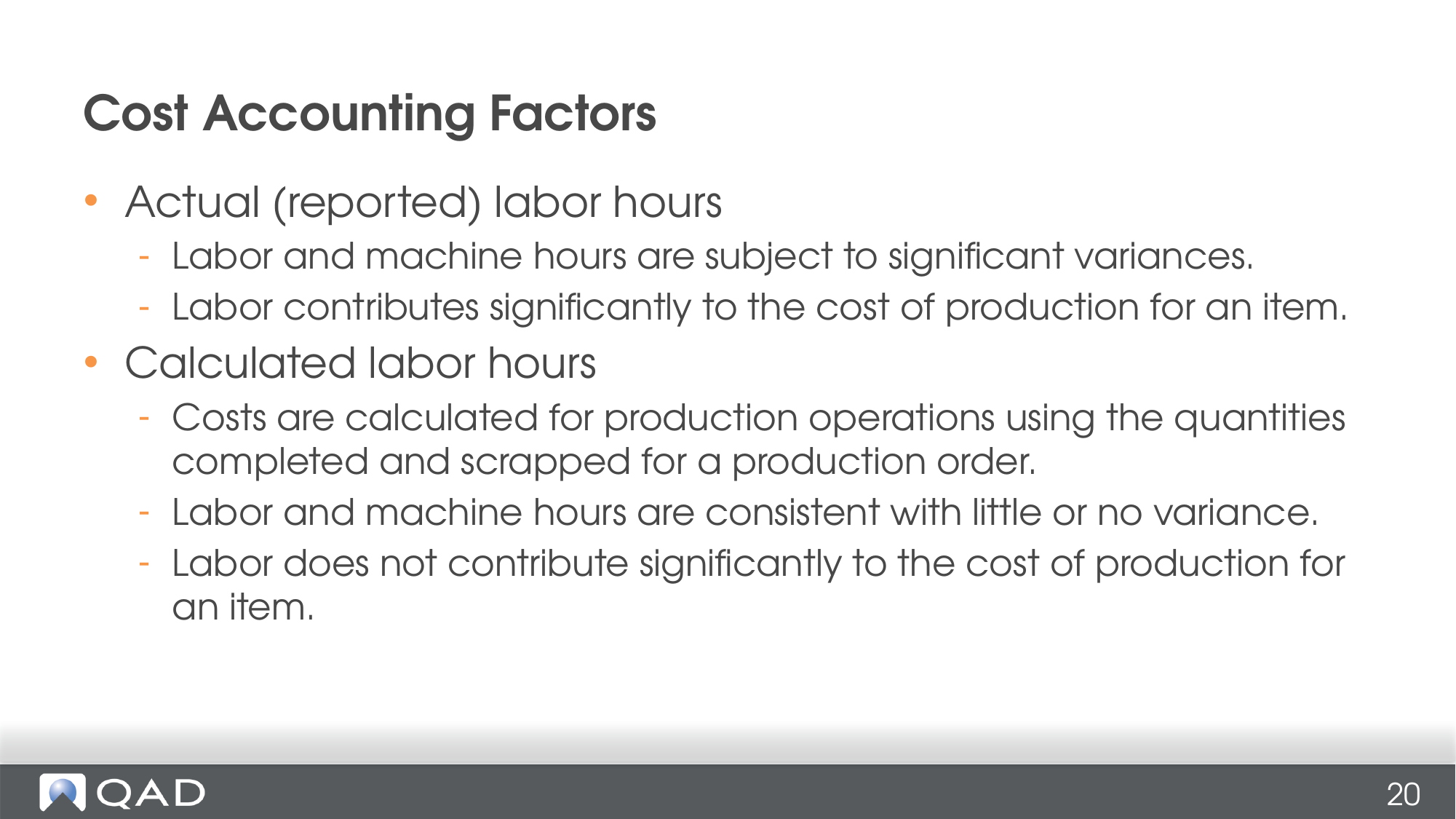

# Cost Accounting Factors
Actual (reported) labor hours
Labor and machine hours are subject to significant variances.
Labor contributes significantly to the cost of production for an item.
Calculated labor hours
Costs are calculated for production operations using the quantities completed and scrapped for a production order.
Labor and machine hours are consistent with little or no variance.
Labor does not contribute significantly to the cost of production for an item.
20